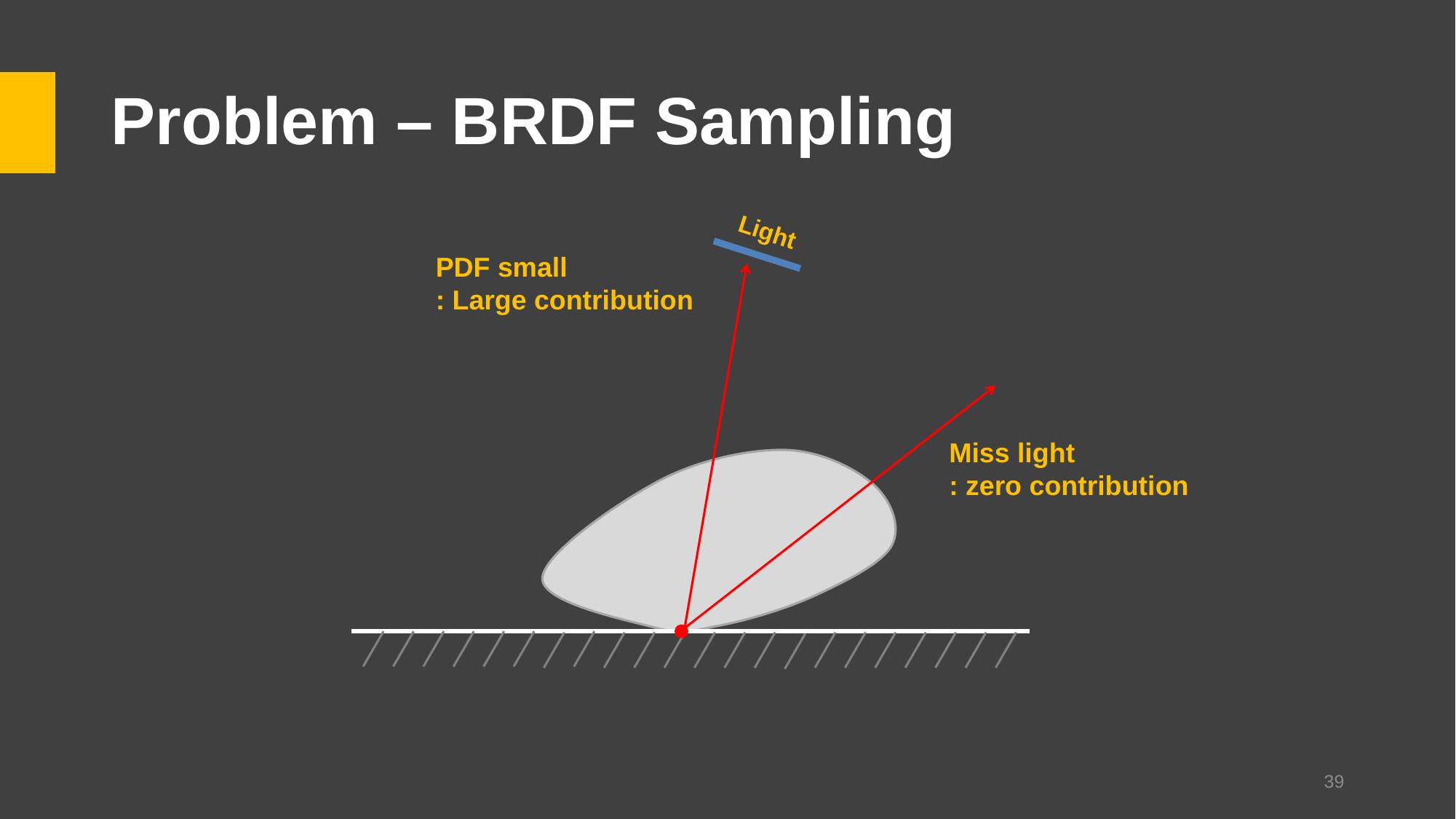

# Problem – BRDF Sampling
Light
PDF small
: Large contribution
Miss light
: zero contribution

39